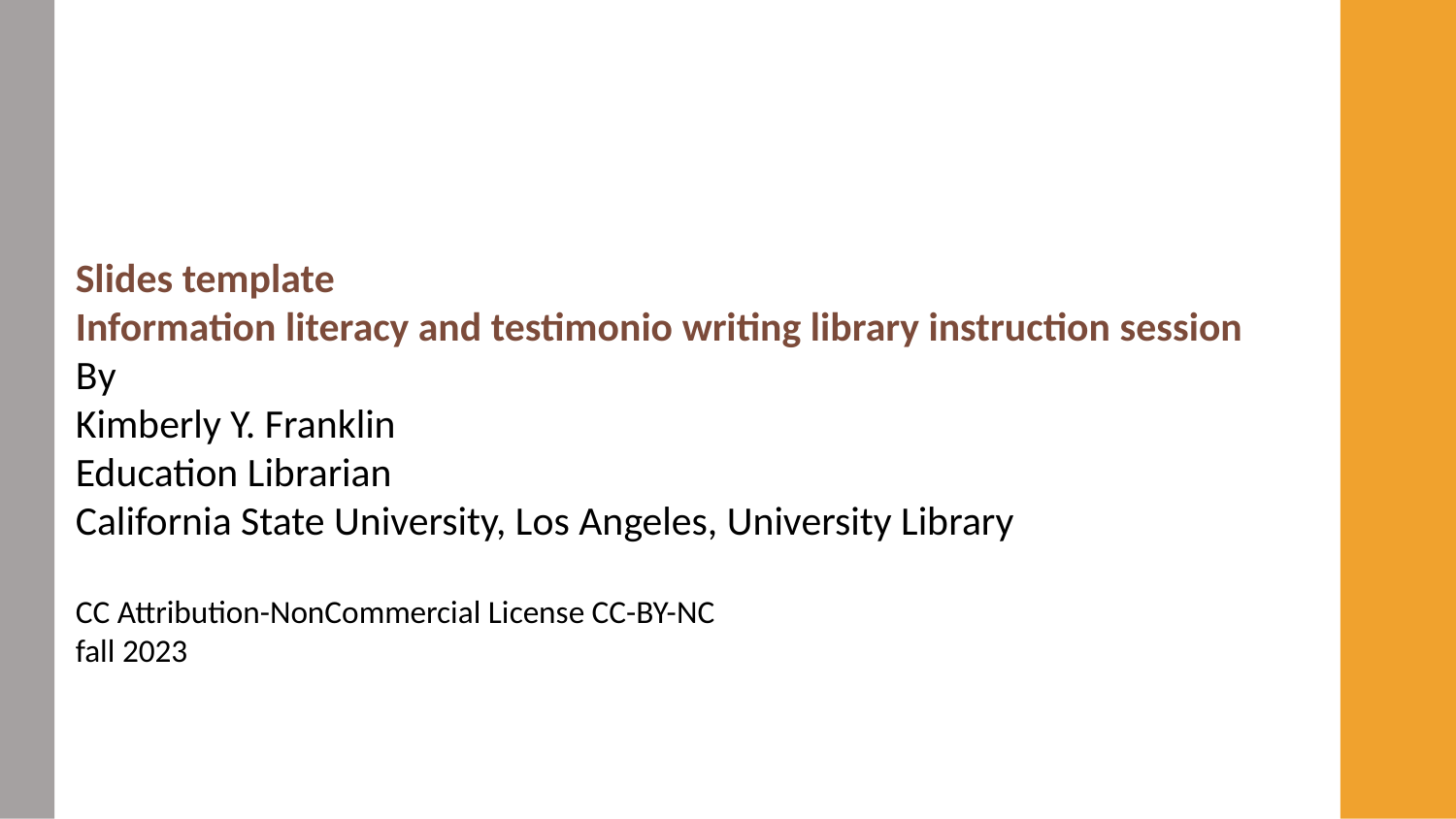

# Slides template Information literacy and testimonio writing library instruction session By Kimberly Y. Franklin Education Librarian California State University, Los Angeles, University Library CC Attribution-NonCommercial License CC-BY-NC fall 2023